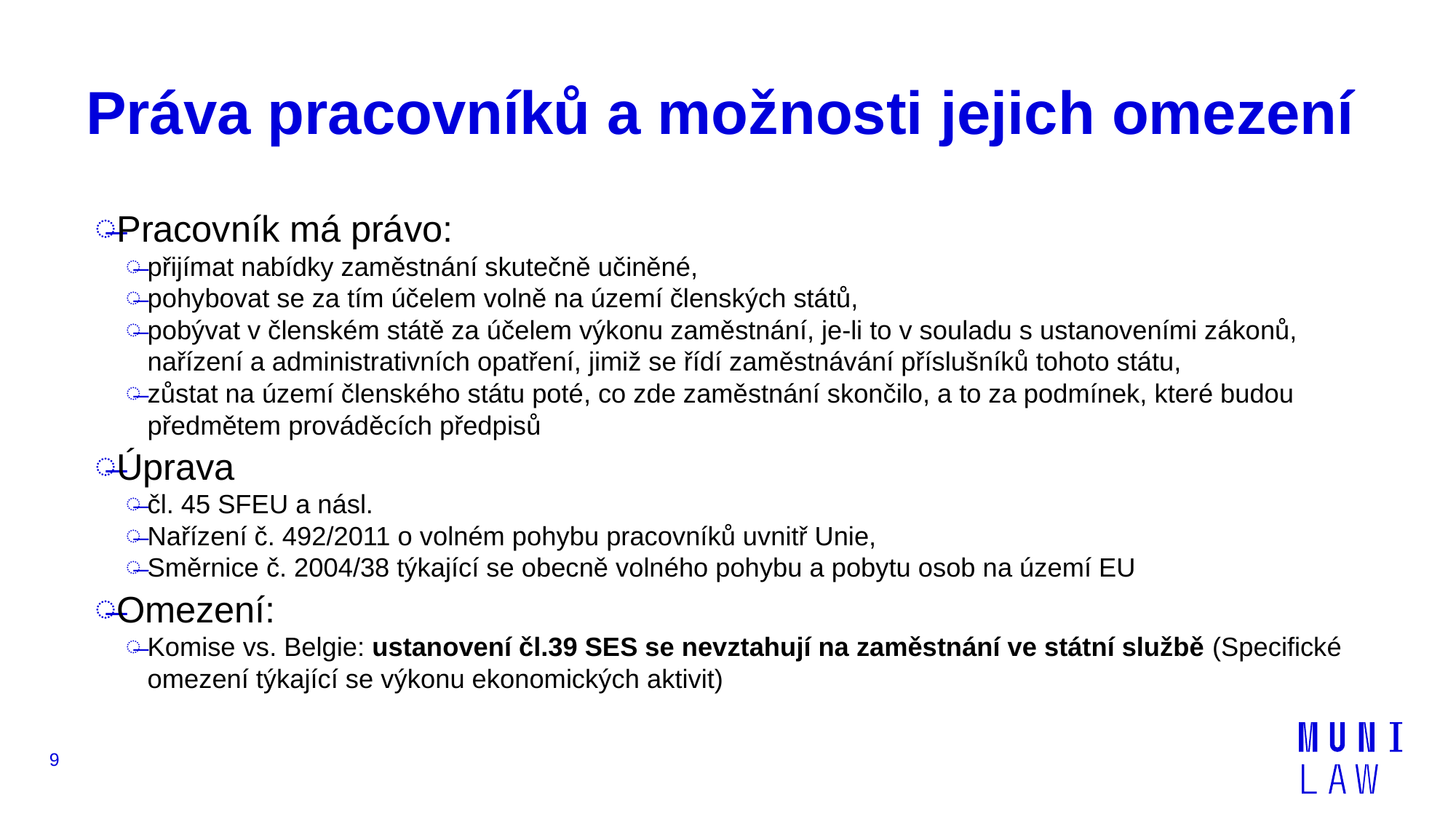

# Práva pracovníků a možnosti jejich omezení
Pracovník má právo:
přijímat nabídky zaměstnání skutečně učiněné,
pohybovat se za tím účelem volně na území členských států,
pobývat v členském státě za účelem výkonu zaměstnání, je-li to v souladu s ustanoveními zákonů, nařízení a administrativních opatření, jimiž se řídí zaměstnávání příslušníků tohoto státu,
zůstat na území členského státu poté, co zde zaměstnání skončilo, a to za podmínek, které budou předmětem prováděcích předpisů
Úprava
čl. 45 SFEU a násl.
Nařízení č. 492/2011 o volném pohybu pracovníků uvnitř Unie,
Směrnice č. 2004/38 týkající se obecně volného pohybu a pobytu osob na území EU
Omezení:
Komise vs. Belgie: ustanovení čl.39 SES se nevztahují na zaměstnání ve státní službě (Specifické omezení týkající se výkonu ekonomických aktivit)

9